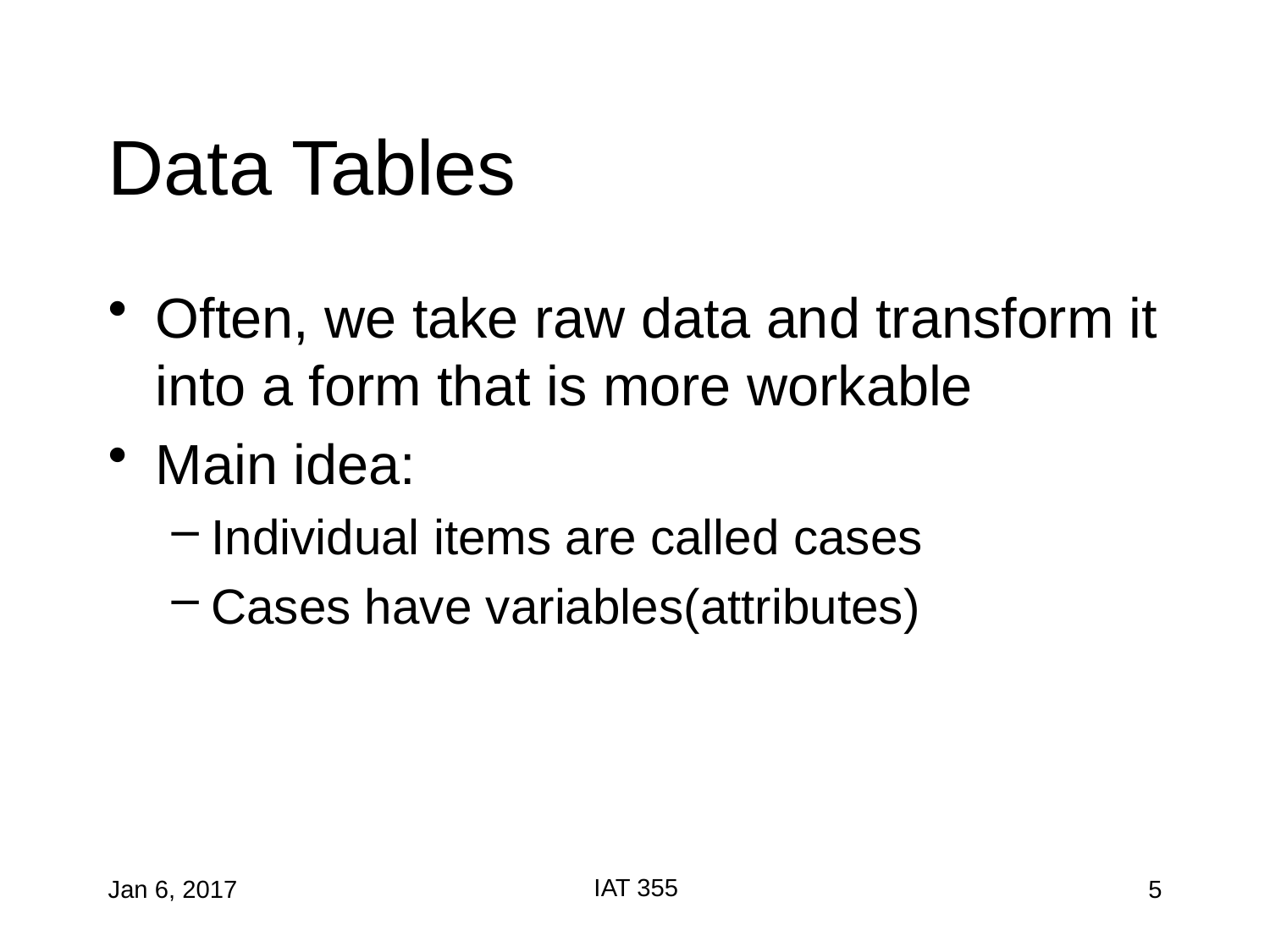

# Data Tables
Often, we take raw data and transform it into a form that is more workable
Main idea:
Individual items are called cases
Cases have variables(attributes)
IAT 355
Jan 6, 2017
5